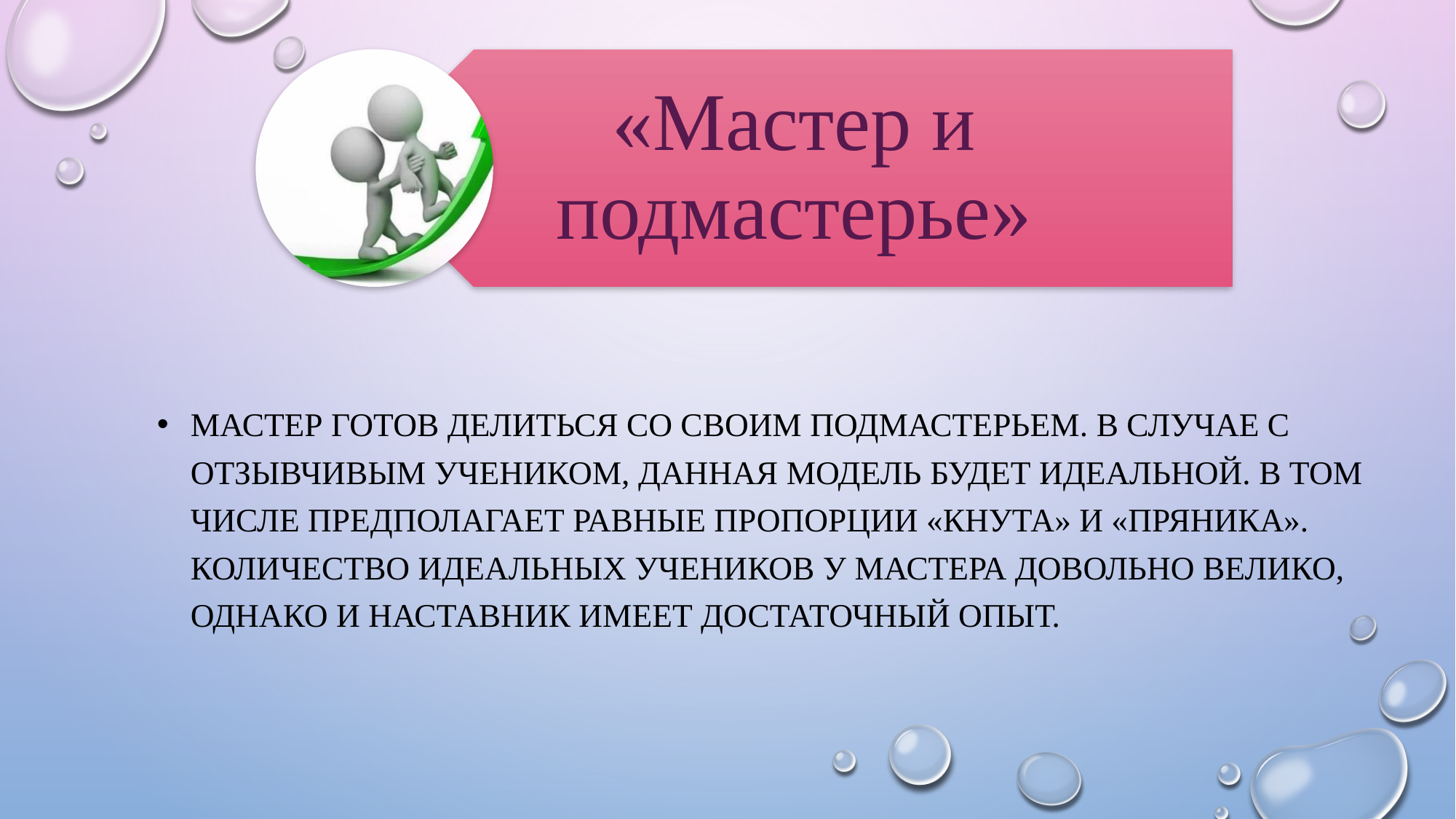

«Мастер и подмастерье»
Мастер готов делиться со своим подмастерьем. В случае с отзывчивым учеником, данная модель будет идеальной. В том числе предполагает равные пропорции «кнута» и «пряника». Количество идеальных учеников у мастера довольно велико, однако и наставник имеет достаточный опыт.